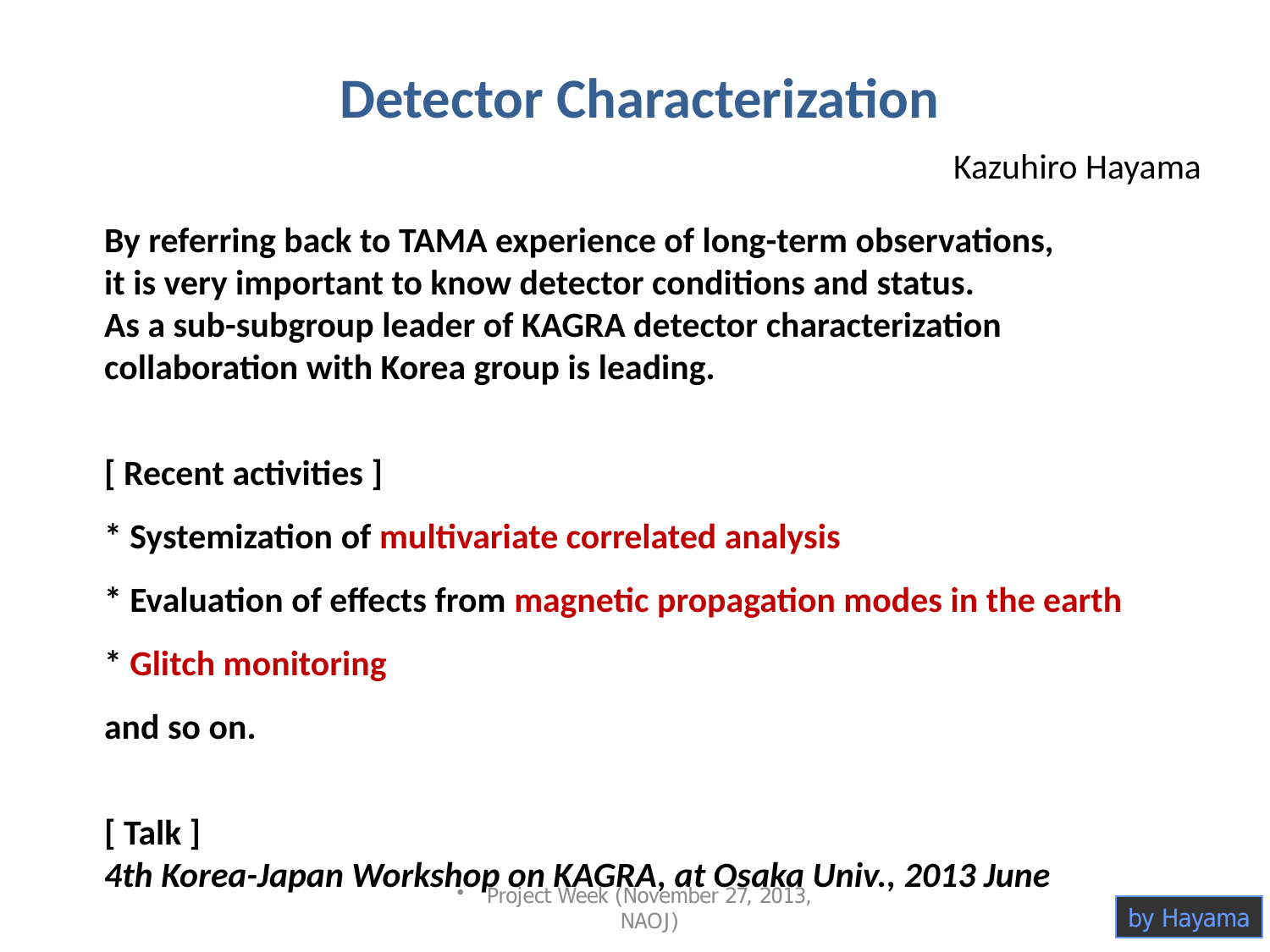

Detector Characterization
Kazuhiro Hayama
By referring back to TAMA experience of long-term observations,
it is very important to know detector conditions and status.
As a sub-subgroup leader of KAGRA detector characterization
collaboration with Korea group is leading.

[ Recent activities ]
* Systemization of multivariate correlated analysis
* Evaluation of effects from magnetic propagation modes in the earth
* Glitch monitoring
and so on.

[ Talk ]
4th Korea-Japan Workshop on KAGRA, at Osaka Univ., 2013 June
Project Week (November 27, 2013, NAOJ)
by Hayama